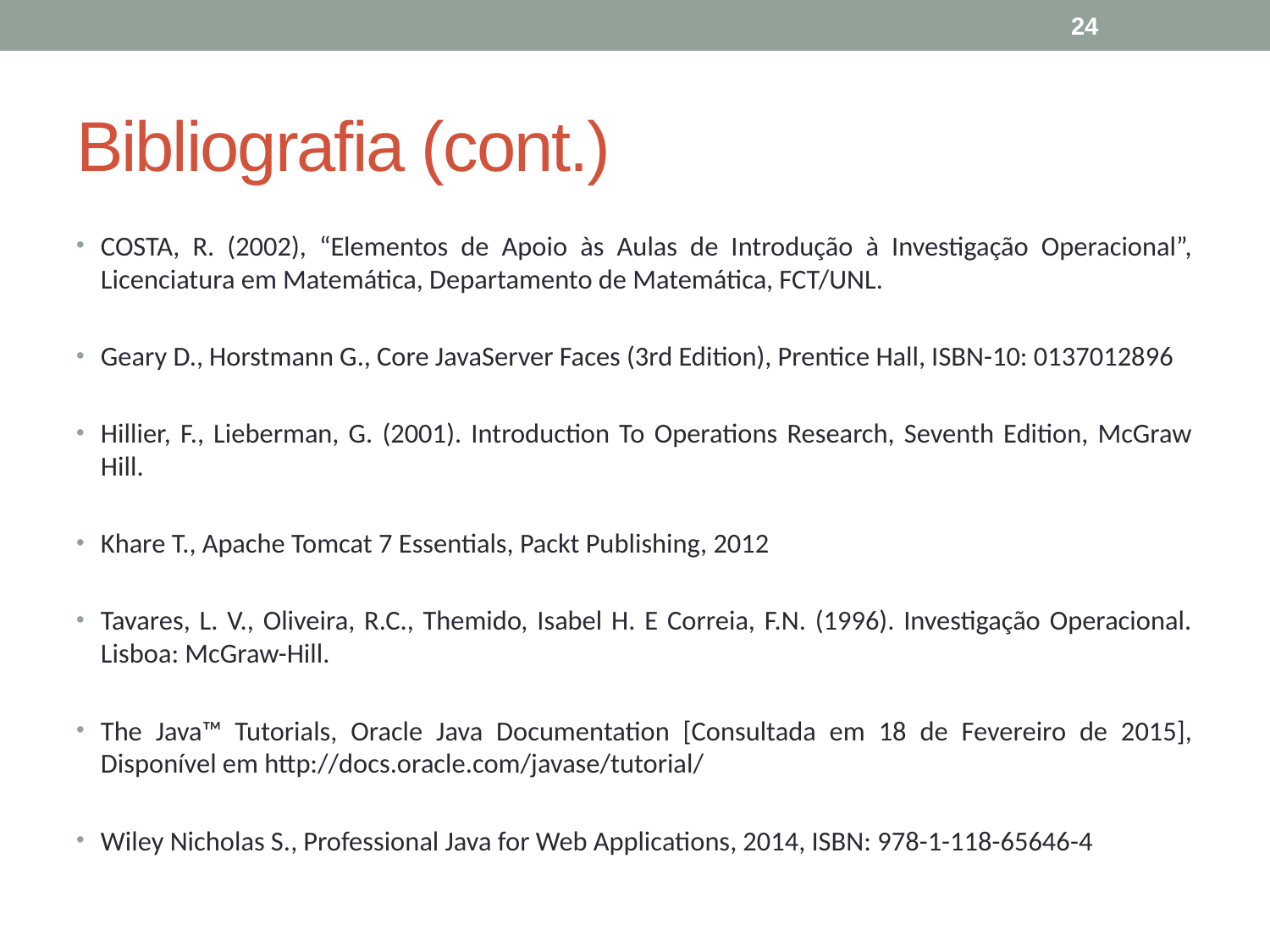

24
# Bibliografia (cont.)
COSTA, R. (2002), “Elementos de Apoio às Aulas de Introdução à Investigação Operacional”, Licenciatura em Matemática, Departamento de Matemática, FCT/UNL.

Geary D., Horstmann G., Core JavaServer Faces (3rd Edition), Prentice Hall, ISBN-10: 0137012896

Hillier, F., Lieberman, G. (2001). Introduction To Operations Research, Seventh Edition, McGraw Hill.

Khare T., Apache Tomcat 7 Essentials, Packt Publishing, 2012

Tavares, L. V., Oliveira, R.C., Themido, Isabel H. E Correia, F.N. (1996). Investigação Operacional. Lisboa: McGraw-Hill.

The Java™ Tutorials, Oracle Java Documentation [Consultada em 18 de Fevereiro de 2015], Disponível em http://docs.oracle.com/javase/tutorial/

Wiley Nicholas S., Professional Java for Web Applications, 2014, ISBN: 978-1-118-65646-4